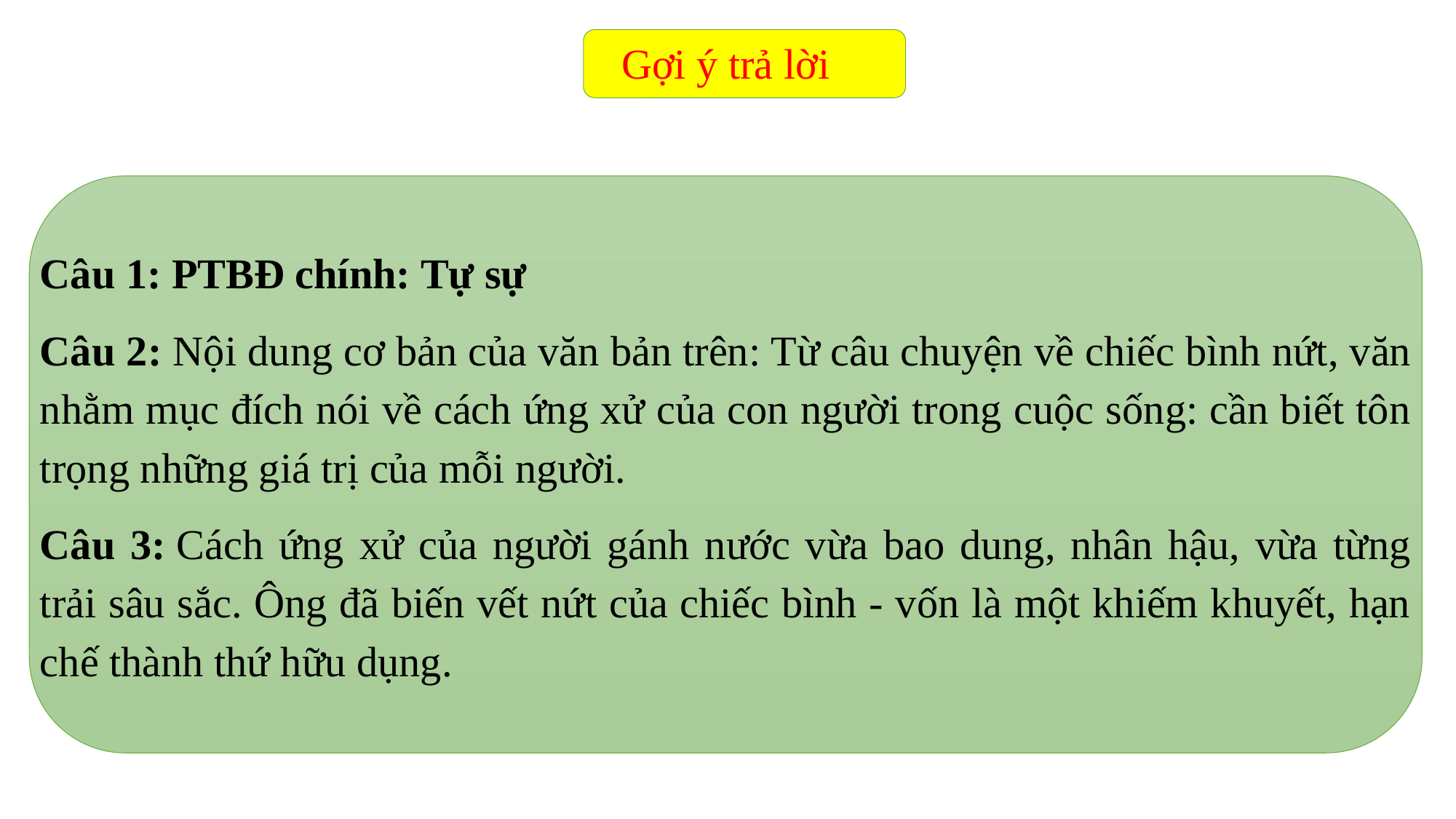

Gợi ý trả lời

Câu 1: PTBĐ chính: Tự sự
Câu 2: Nội dung cơ bản của văn bản trên: Từ câu chuyện về chiếc bình nứt, văn nhằm mục đích nói về cách ứng xử của con người trong cuộc sống: cần biết tôn trọng những giá trị của mỗi người.
Câu 3: Cách ứng xử của người gánh nước vừa bao dung, nhân hậu, vừa từng trải sâu sắc. Ông đã biến vết nứt của chiếc bình - vốn là một khiếm khuyết, hạn chế thành thứ hữu dụng.